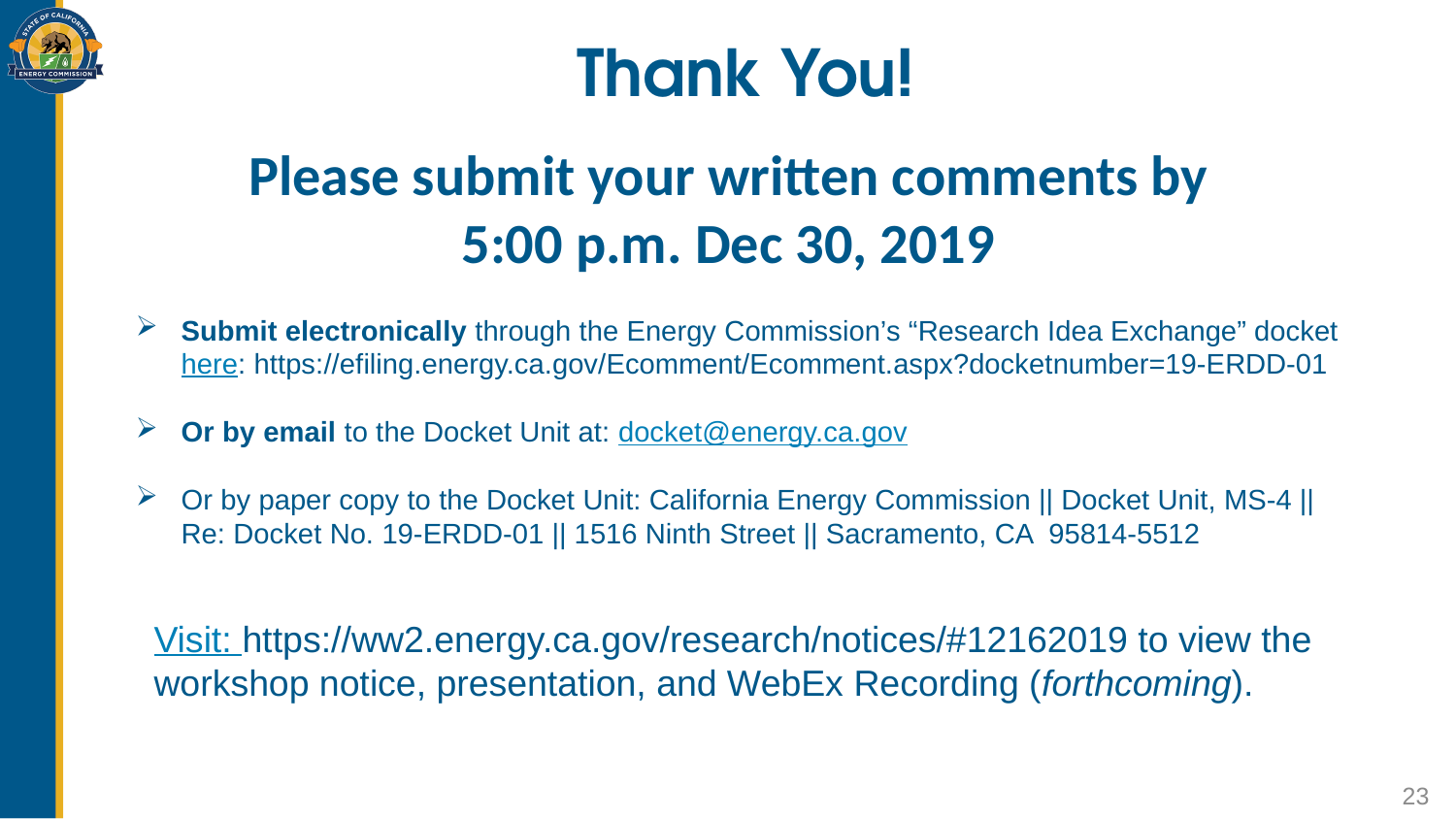

# Thank You!
Please submit your written comments by
5:00 p.m. Dec 30, 2019

Submit electronically through the Energy Commission’s “Research Idea Exchange” docket here: https://efiling.energy.ca.gov/Ecomment/Ecomment.aspx?docketnumber=19-ERDD-01

Or by email to the Docket Unit at: docket@energy.ca.gov

Or by paper copy to the Docket Unit: California Energy Commission || Docket Unit, MS-4 || Re: Docket No. 19-ERDD-01 || 1516 Ninth Street || Sacramento, CA  95814-5512

Visit: https://ww2.energy.ca.gov/research/notices/#12162019 to view the workshop notice, presentation, and WebEx Recording (forthcoming).
23